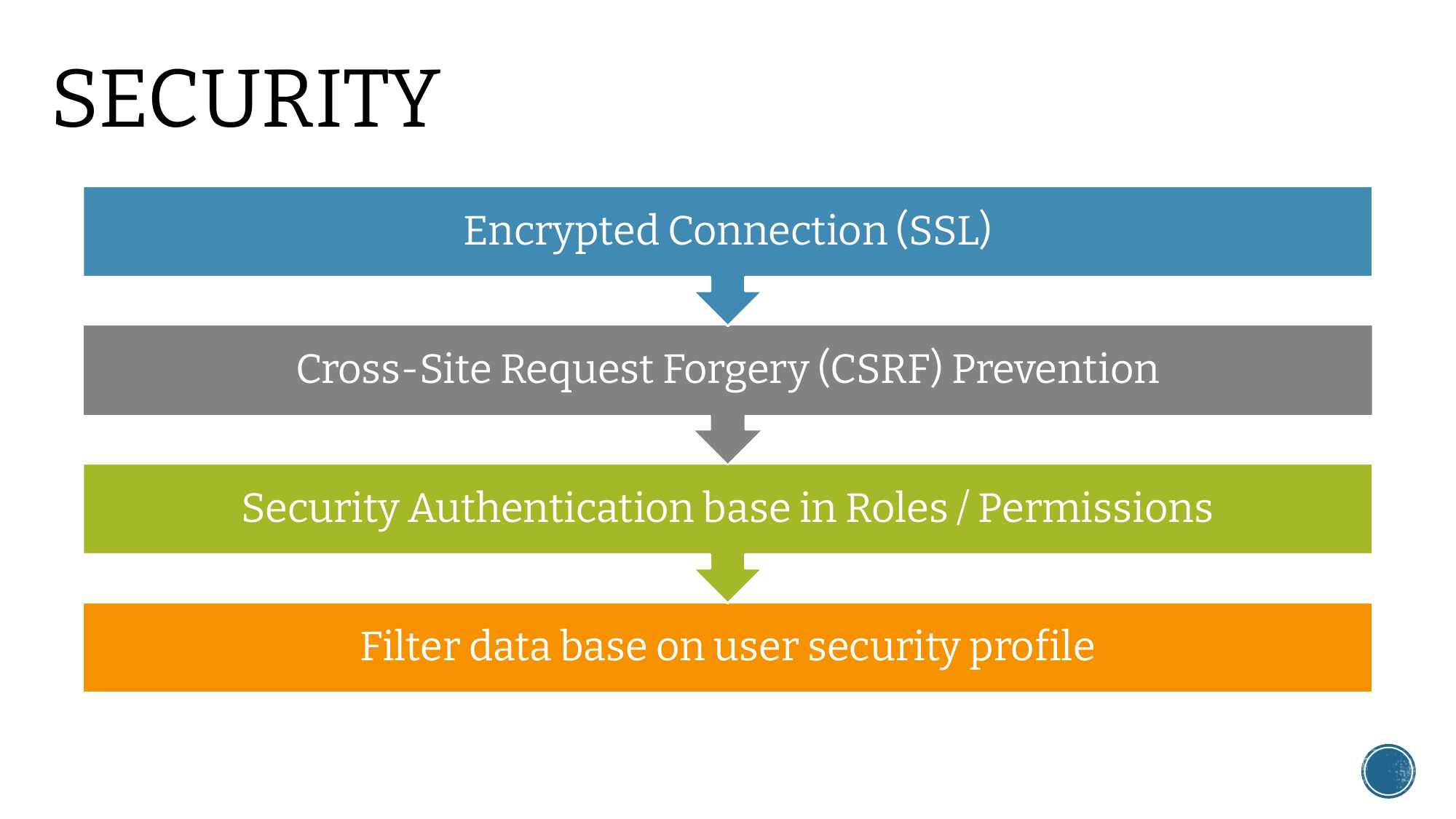

security
Encrypted Connection (SSL)
Cross-Site Request Forgery (CSRF) Prevention
Security Authentication base in Roles / Permissions
Filter data base on user security profile